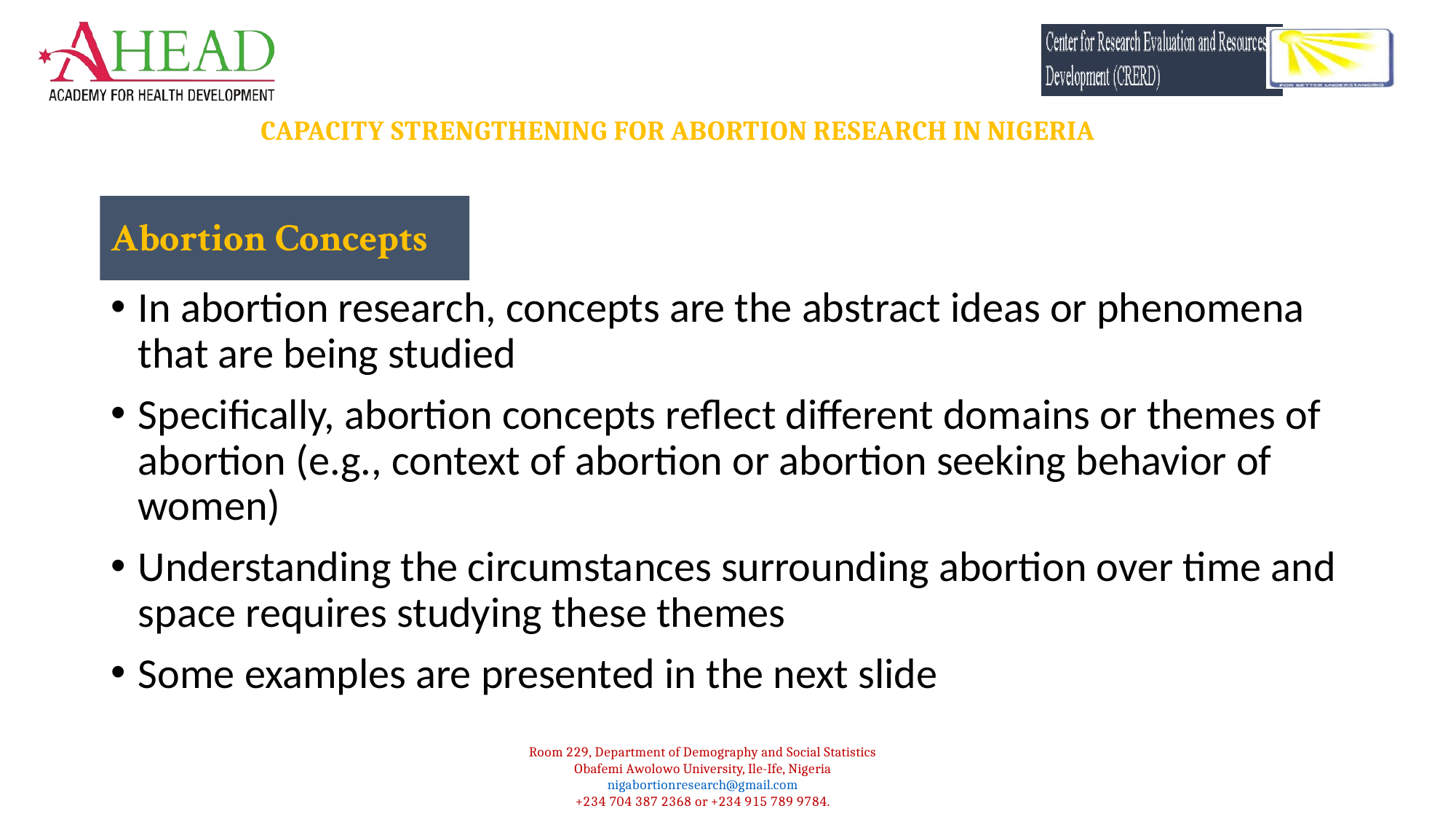

Abortion Concepts
In abortion research, concepts are the abstract ideas or phenomena that are being studied
Specifically, abortion concepts reflect different domains or themes of abortion (e.g., context of abortion or abortion seeking behavior of women)
Understanding the circumstances surrounding abortion over time and space requires studying these themes
Some examples are presented in the next slide